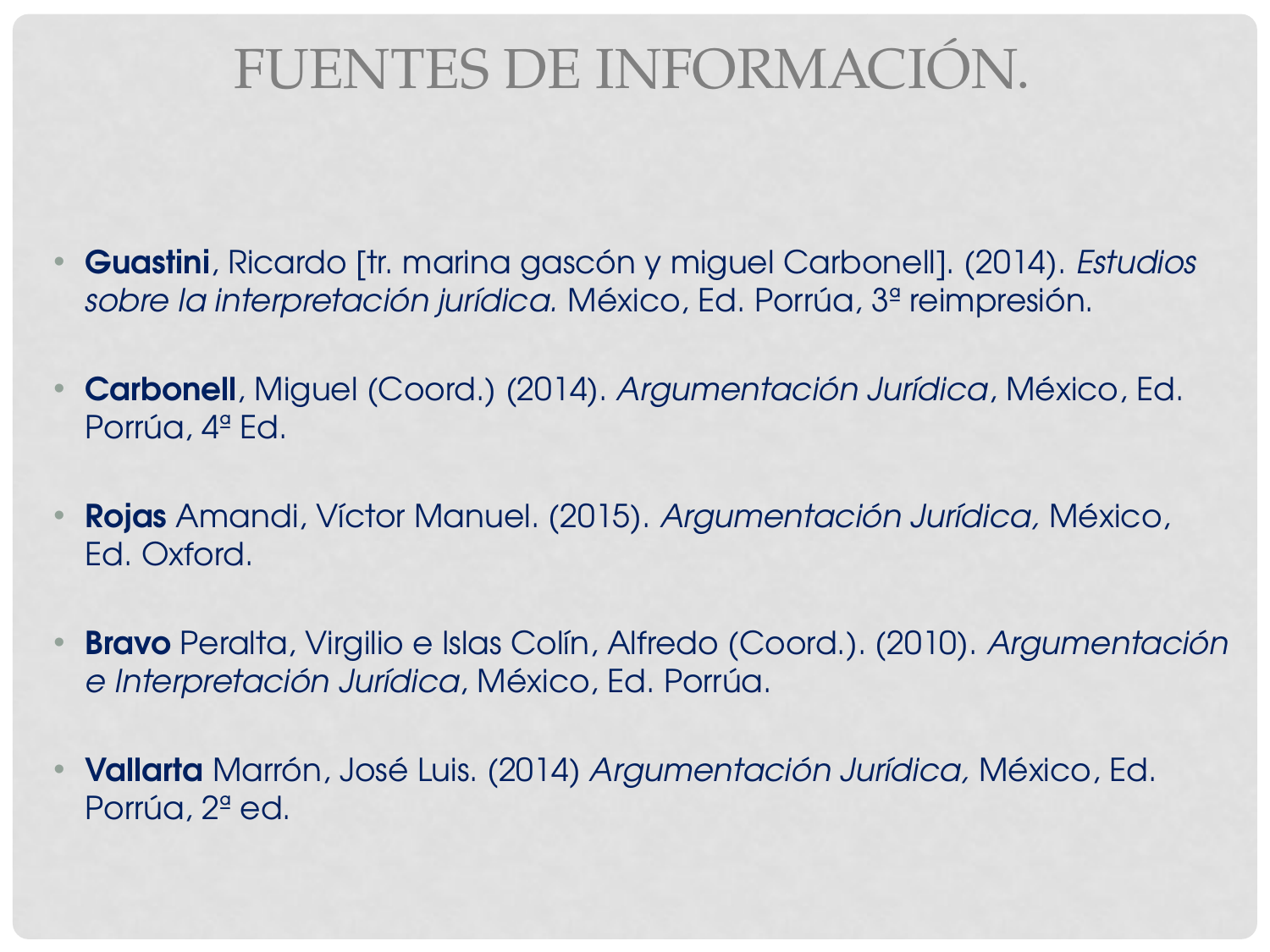

FUENTES DE INFORMACIÓN.
Guastini, Ricardo [tr. marina gascón y miguel Carbonell]. (2014). Estudios sobre la interpretación jurídica. México, Ed. Porrúa, 3ª reimpresión.

Carbonell, Miguel (Coord.) (2014). Argumentación Jurídica, México, Ed. Porrúa, 4ª Ed.

Rojas Amandi, Víctor Manuel. (2015). Argumentación Jurídica, México,  Ed. Oxford.

Bravo Peralta, Virgilio e Islas Colín, Alfredo (Coord.). (2010). Argumentación e Interpretación Jurídica, México, Ed. Porrúa.

Vallarta Marrón, José Luis. (2014) Argumentación Jurídica, México, Ed. Porrúa, 2ª ed.